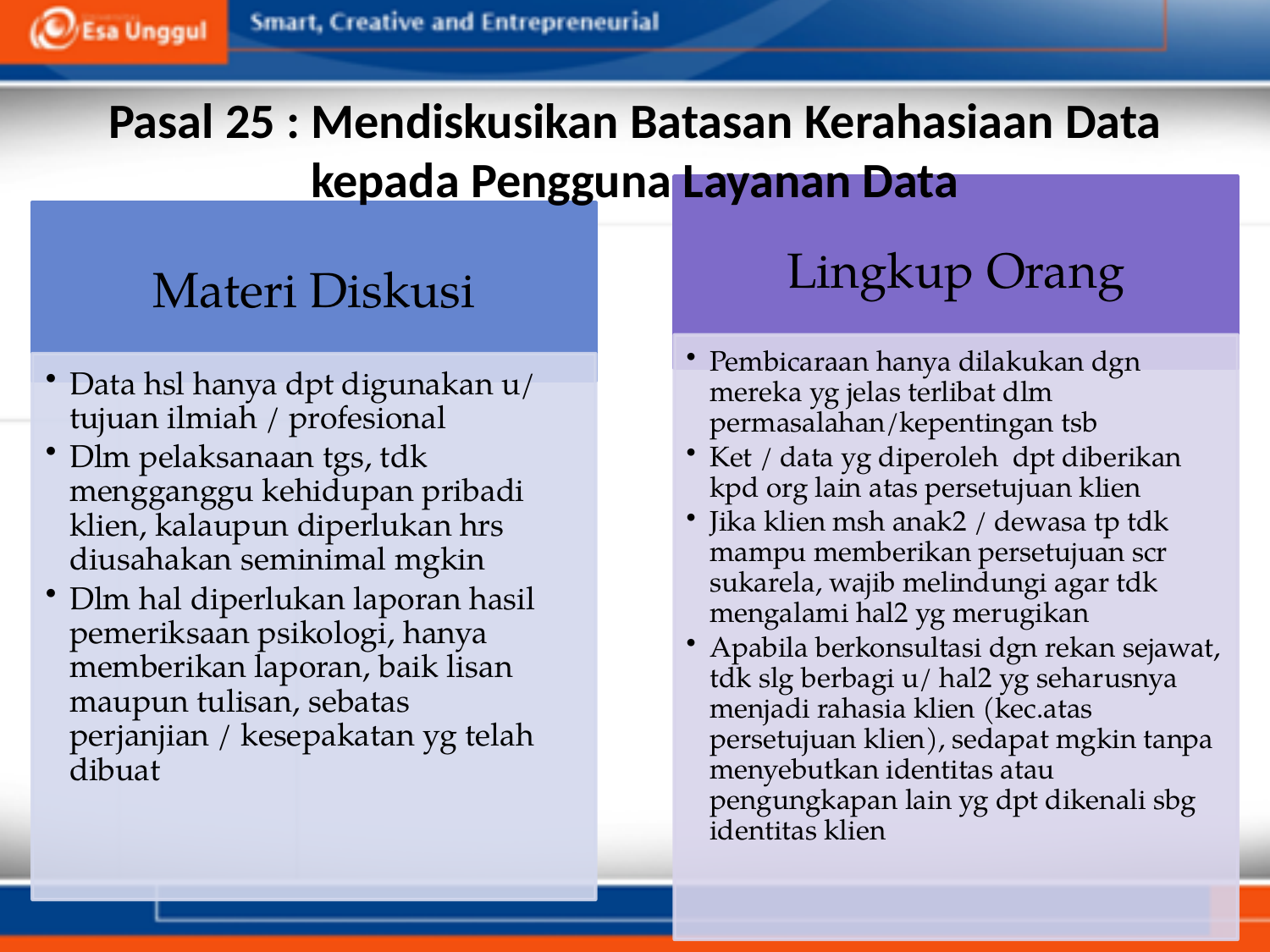

# Pasal 25 : Mendiskusikan Batasan Kerahasiaan Data kepada Pengguna Layanan Data
Materi Diskusi
Data hsl hanya dpt digunakan u/ tujuan ilmiah / profesional
Dlm pelaksanaan tgs, tdk mengganggu kehidupan pribadi klien, kalaupun diperlukan hrs diusahakan seminimal mgkin
Dlm hal diperlukan laporan hasil pemeriksaan psikologi, hanya memberikan laporan, baik lisan maupun tulisan, sebatas perjanjian / kesepakatan yg telah dibuat
Lingkup Orang
Pembicaraan hanya dilakukan dgn mereka yg jelas terlibat dlm permasalahan/kepentingan tsb
Ket / data yg diperoleh  dpt diberikan kpd org lain atas persetujuan klien
Jika klien msh anak2 / dewasa tp tdk mampu memberikan persetujuan scr sukarela, wajib melindungi agar tdk mengalami hal2 yg merugikan
Apabila berkonsultasi dgn rekan sejawat, tdk slg berbagi u/ hal2 yg seharusnya menjadi rahasia klien (kec.atas persetujuan klien), sedapat mgkin tanpa menyebutkan identitas atau pengungkapan lain yg dpt dikenali sbg identitas klien